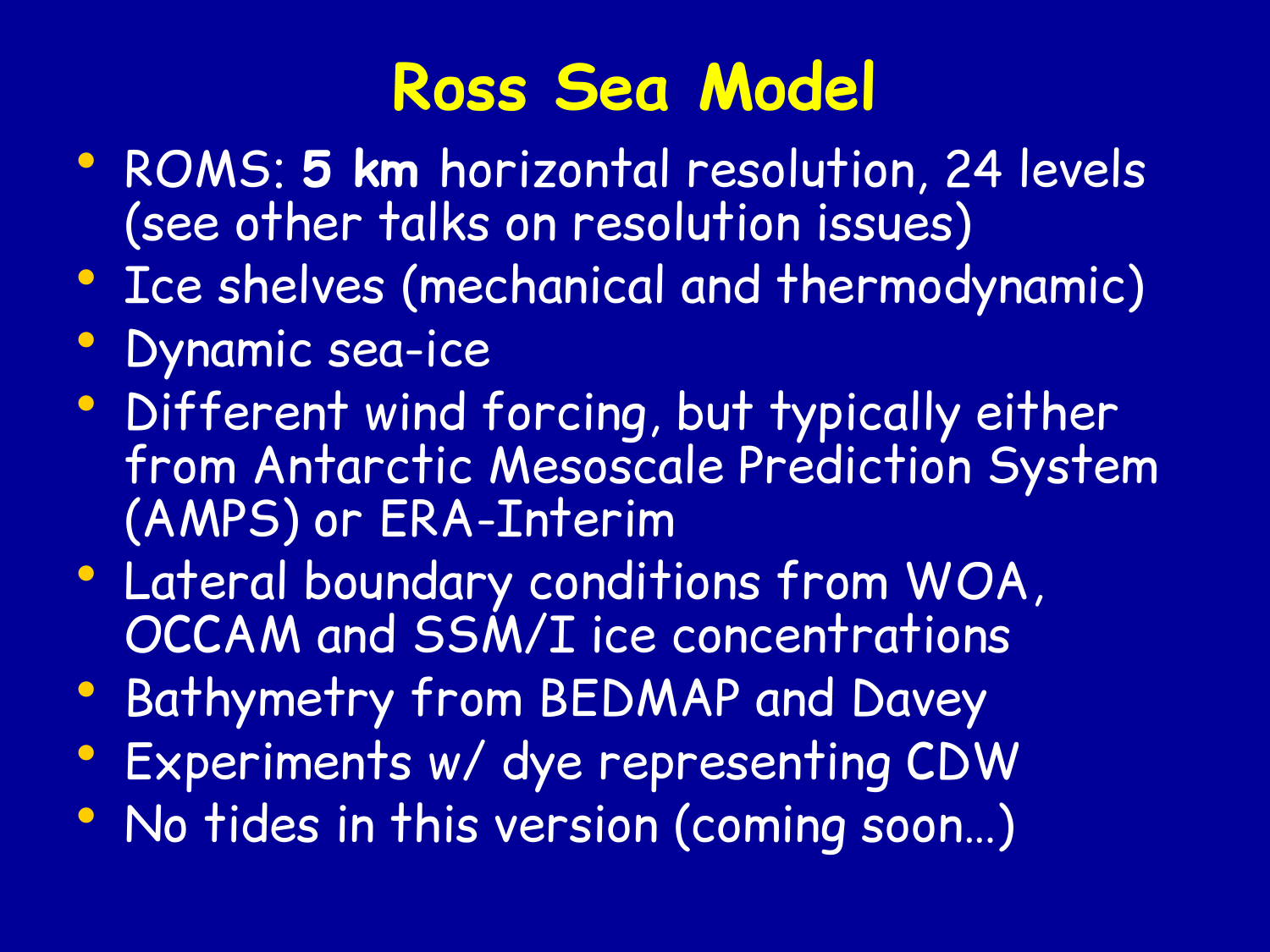

# Ross Sea Model
ROMS: 5 km horizontal resolution, 24 levels (see other talks on resolution issues)
Ice shelves (mechanical and thermodynamic)
Dynamic sea-ice
Different wind forcing, but typically either from Antarctic Mesoscale Prediction System (AMPS) or ERA-Interim
Lateral boundary conditions from WOA, OCCAM and SSM/I ice concentrations
Bathymetry from BEDMAP and Davey
Experiments w/ dye representing CDW
No tides in this version (coming soon…)